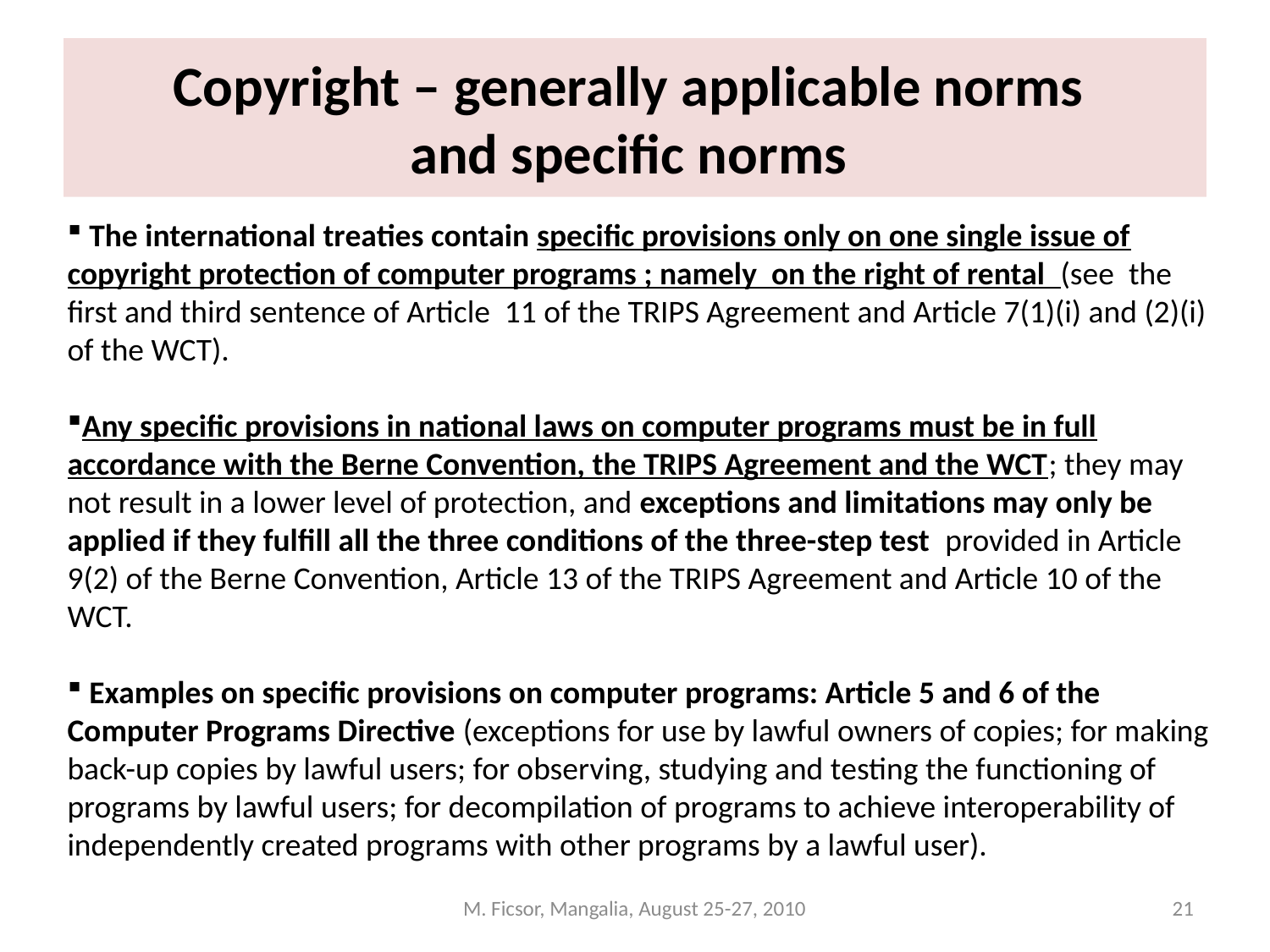

# Copyright – generally applicable norms and specific norms
 The international treaties contain specific provisions only on one single issue of copyright protection of computer programs ; namely  on the right of rental  (see  the first and third sentence of Article  11 of the TRIPS Agreement and Article 7(1)(i) and (2)(i) of the WCT).

Any specific provisions in national laws on computer programs must be in full accordance with the Berne Convention, the TRIPS Agreement and the WCT; they may not result in a lower level of protection, and exceptions and limitations may only be applied if they fulfill all the three conditions of the three-step test  provided in Article 9(2) of the Berne Convention, Article 13 of the TRIPS Agreement and Article 10 of the WCT.

 Examples on specific provisions on computer programs: Article 5 and 6 of the Computer Programs Directive (exceptions for use by lawful owners of copies; for making back-up copies by lawful users; for observing, studying and testing the functioning of programs by lawful users; for decompilation of programs to achieve interoperability of independently created programs with other programs by a lawful user).
M. Ficsor, Mangalia, August 25-27, 2010
21